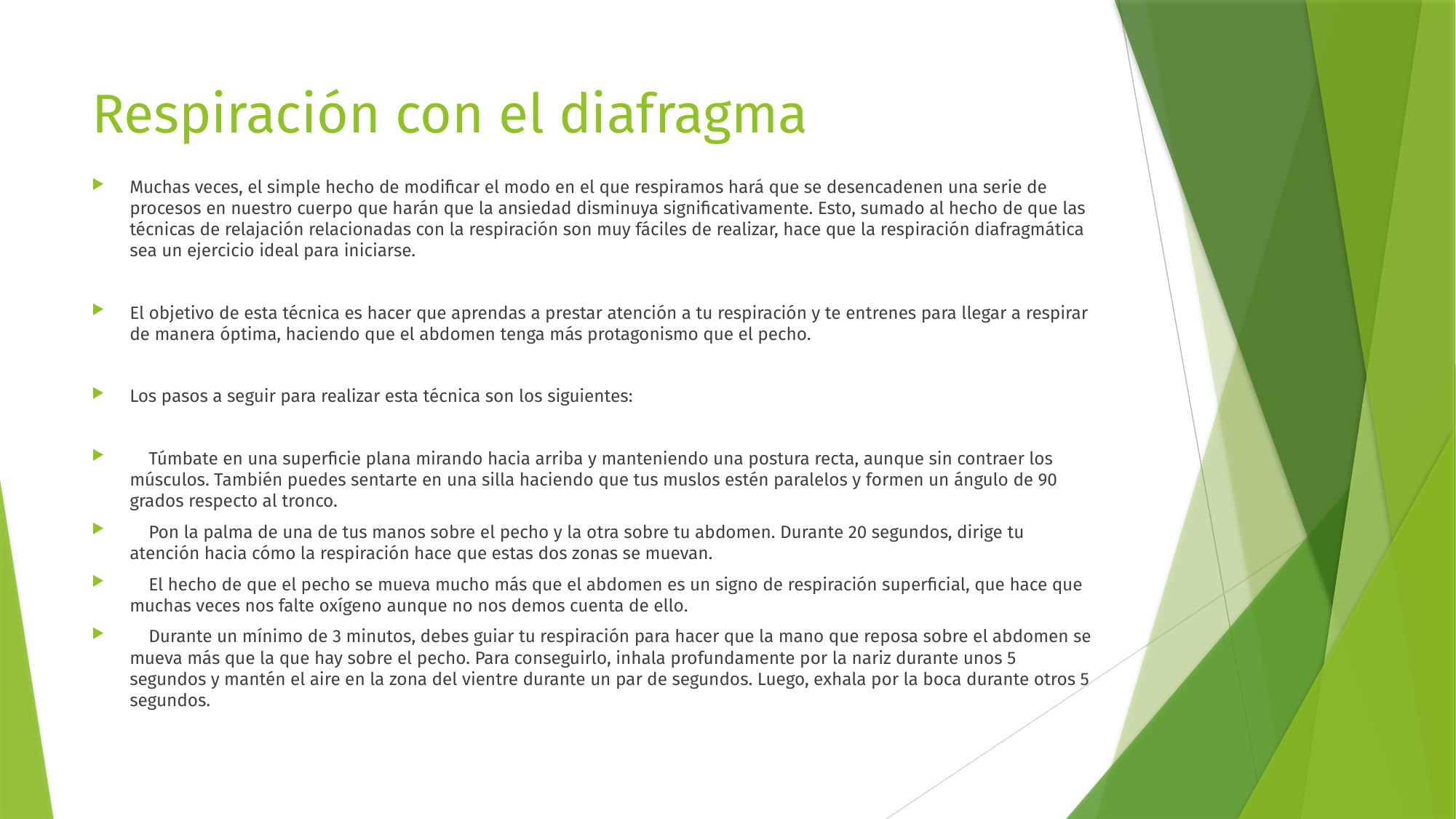

# Respiración con el diafragma
Muchas veces, el simple hecho de modificar el modo en el que respiramos hará que se desencadenen una serie de procesos en nuestro cuerpo que harán que la ansiedad disminuya significativamente. Esto, sumado al hecho de que las técnicas de relajación relacionadas con la respiración son muy fáciles de realizar, hace que la respiración diafragmática sea un ejercicio ideal para iniciarse.

El objetivo de esta técnica es hacer que aprendas a prestar atención a tu respiración y te entrenes para llegar a respirar de manera óptima, haciendo que el abdomen tenga más protagonismo que el pecho.

Los pasos a seguir para realizar esta técnica son los siguientes:

    Túmbate en una superficie plana mirando hacia arriba y manteniendo una postura recta, aunque sin contraer los músculos. También puedes sentarte en una silla haciendo que tus muslos estén paralelos y formen un ángulo de 90 grados respecto al tronco.
    Pon la palma de una de tus manos sobre el pecho y la otra sobre tu abdomen. Durante 20 segundos, dirige tu atención hacia cómo la respiración hace que estas dos zonas se muevan.
    El hecho de que el pecho se mueva mucho más que el abdomen es un signo de respiración superficial, que hace que muchas veces nos falte oxígeno aunque no nos demos cuenta de ello.
    Durante un mínimo de 3 minutos, debes guiar tu respiración para hacer que la mano que reposa sobre el abdomen se mueva más que la que hay sobre el pecho. Para conseguirlo, inhala profundamente por la nariz durante unos 5 segundos y mantén el aire en la zona del vientre durante un par de segundos. Luego, exhala por la boca durante otros 5 segundos.